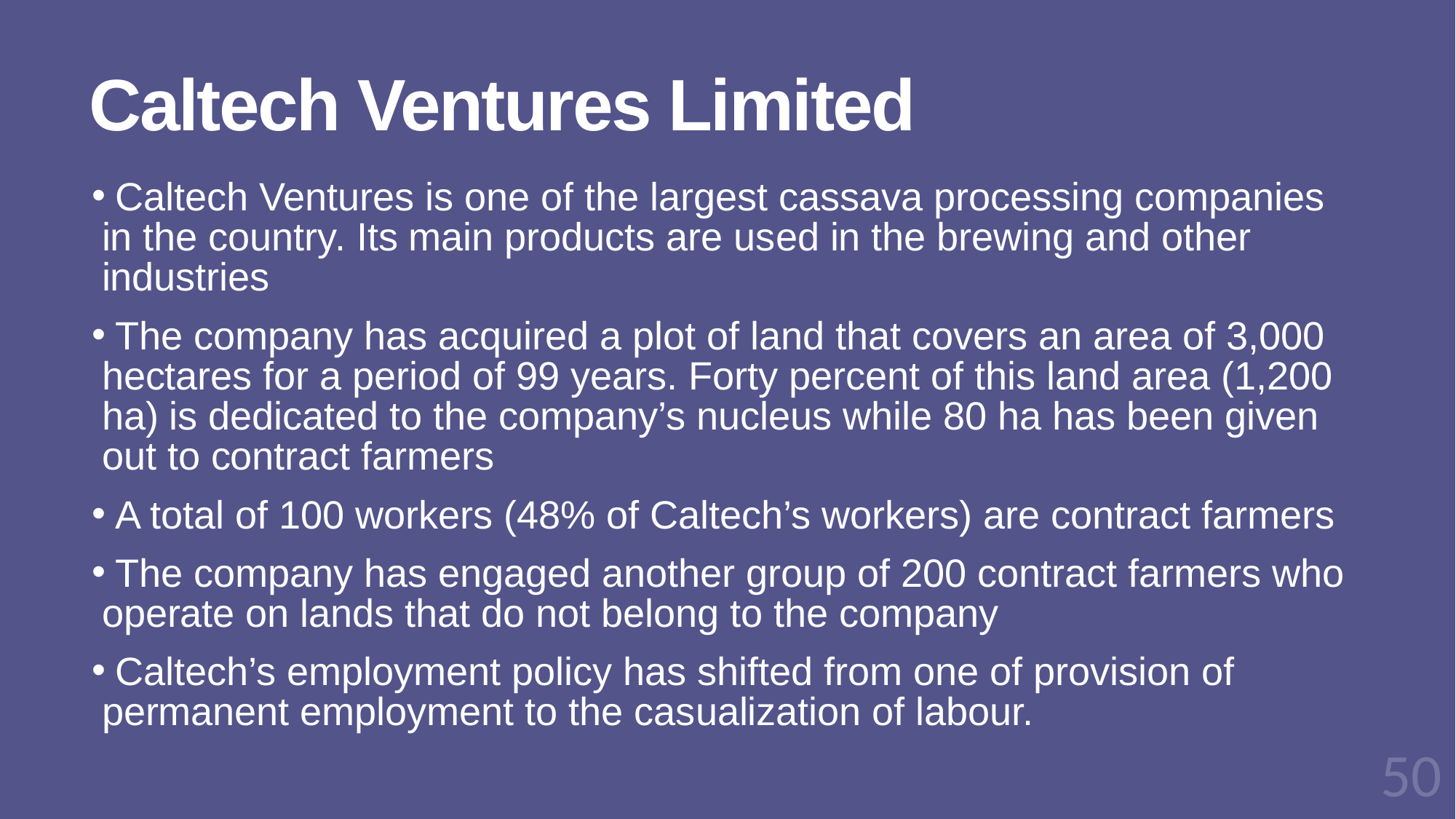

# Caltech Ventures Limited
 Caltech Ventures is one of the largest cassava processing companies in the country. Its main products are used in the brewing and other industries
 The company has acquired a plot of land that covers an area of 3,000 hectares for a period of 99 years. Forty percent of this land area (1,200 ha) is dedicated to the company’s nucleus while 80 ha has been given out to contract farmers
 A total of 100 workers (48% of Caltech’s workers) are contract farmers
 The company has engaged another group of 200 contract farmers who operate on lands that do not belong to the company
 Caltech’s employment policy has shifted from one of provision of permanent employment to the casualization of labour.
50